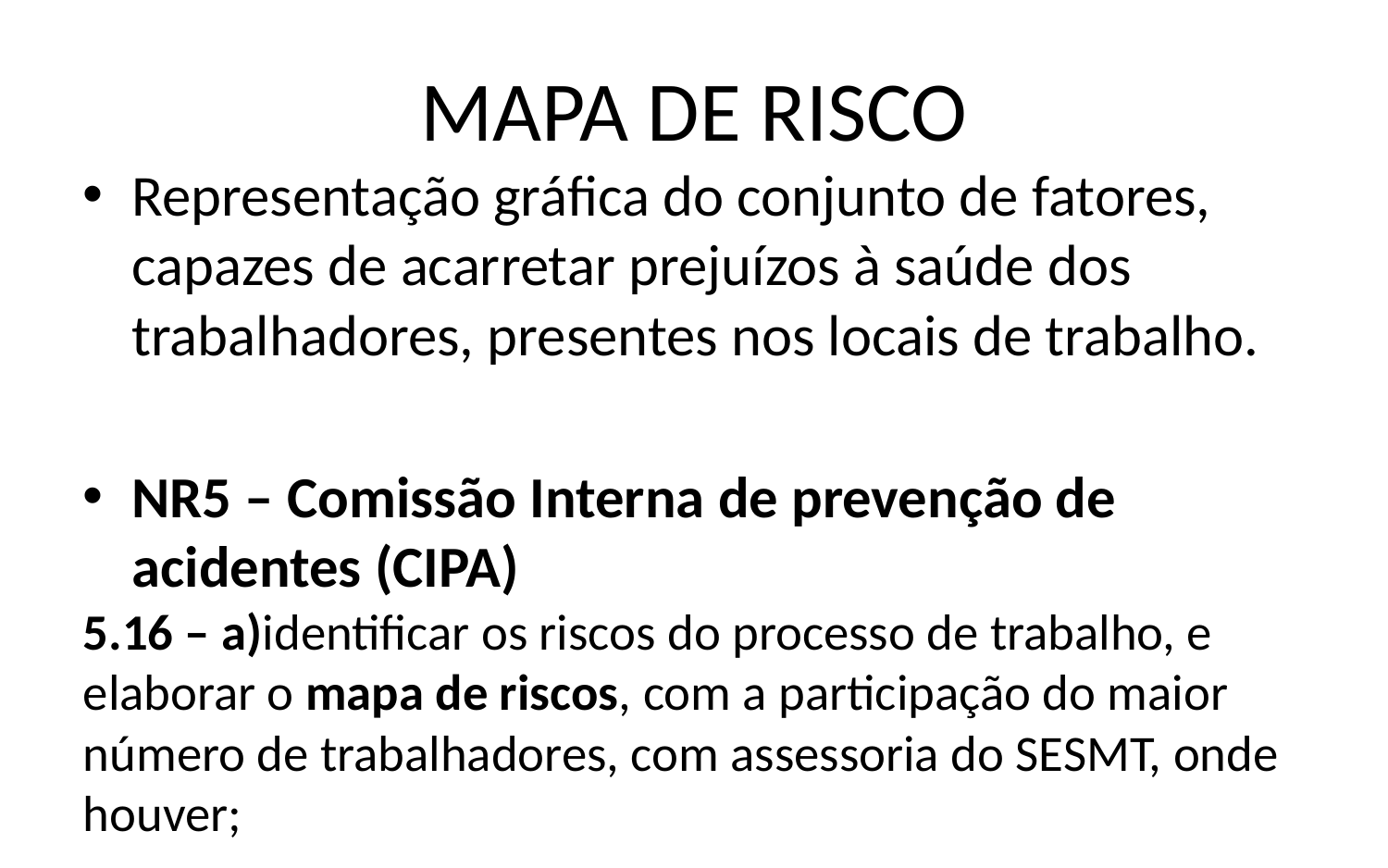

MAPA DE RISCO
Representação gráfica do conjunto de fatores, capazes de acarretar prejuízos à saúde dos trabalhadores, presentes nos locais de trabalho.

NR5 – Comissão Interna de prevenção de acidentes (CIPA)
5.16 – a)identificar os riscos do processo de trabalho, e elaborar o mapa de riscos, com a participação do maior número de trabalhadores, com assessoria do SESMT, onde houver;